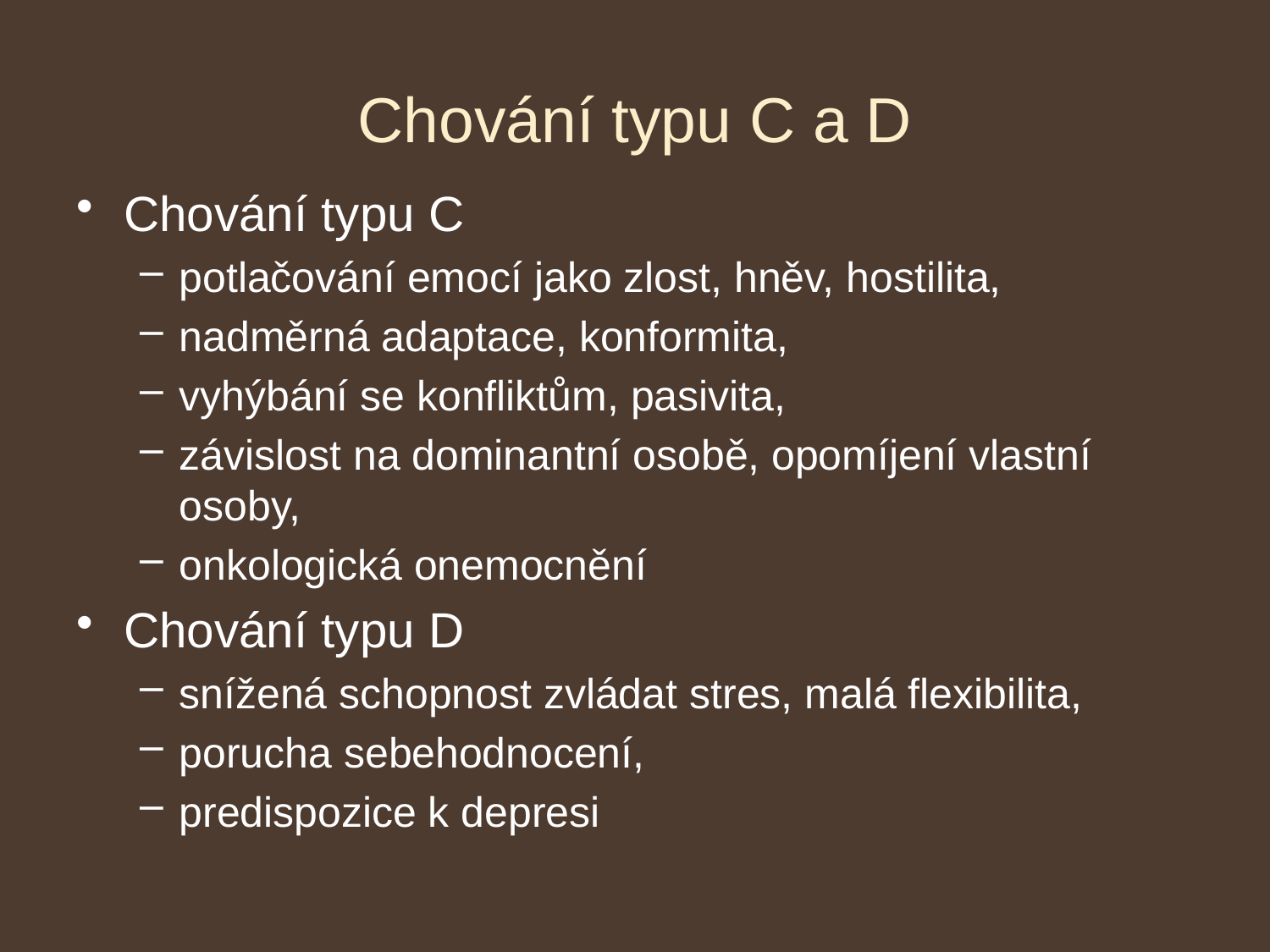

# Chování typu C a D
Chování typu C
potlačování emocí jako zlost, hněv, hostilita,
nadměrná adaptace, konformita,
vyhýbání se konfliktům, pasivita,
závislost na dominantní osobě, opomíjení vlastní osoby,
onkologická onemocnění
Chování typu D
snížená schopnost zvládat stres, malá flexibilita,
porucha sebehodnocení,
predispozice k depresi